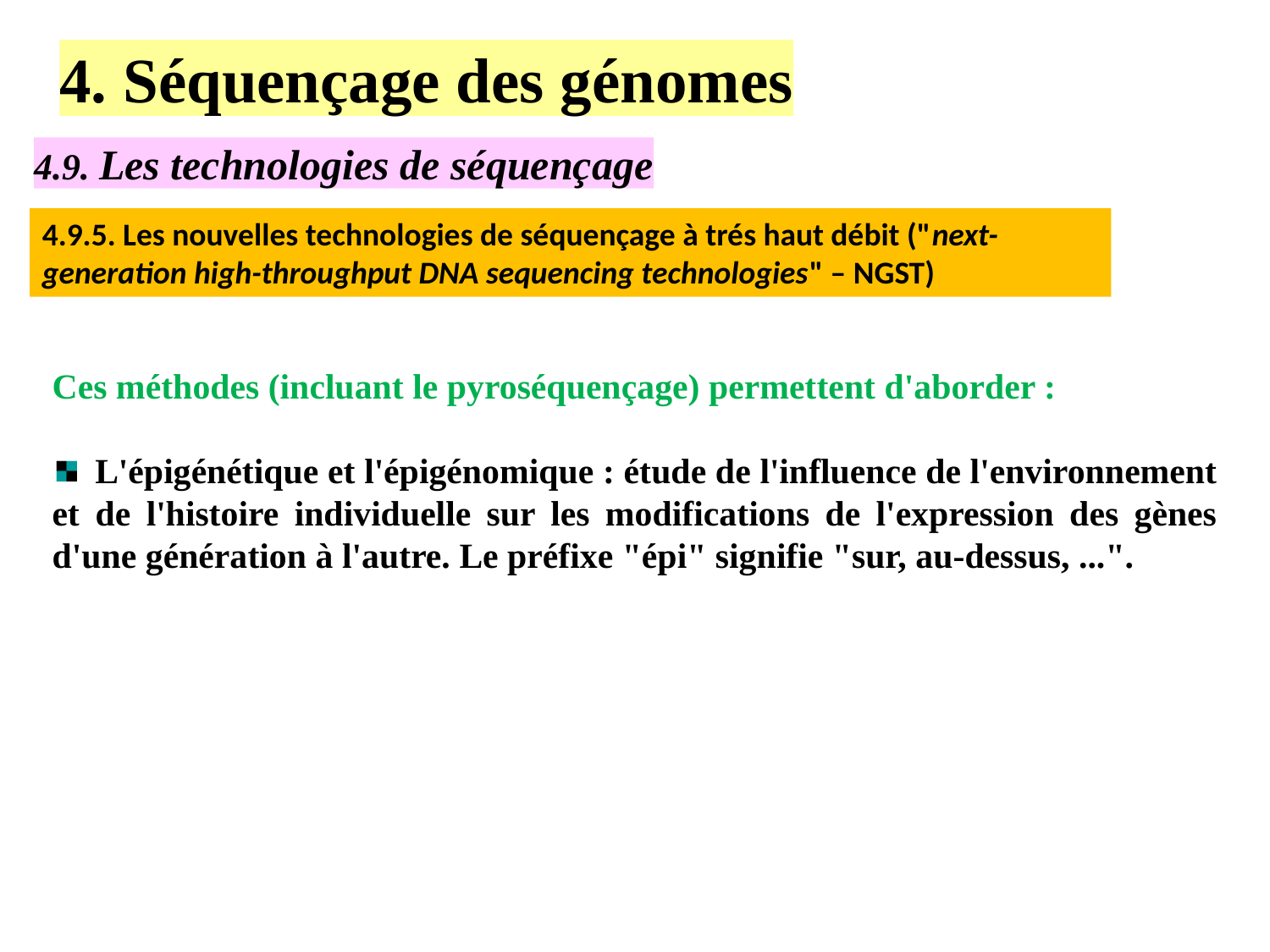

4. Séquençage des génomes
4.9. Les technologies de séquençage
4.9.5. Les nouvelles technologies de séquençage à trés haut débit ("next-generation high-throughput DNA sequencing technologies" – NGST)
Ces méthodes (incluant le pyroséquençage) permettent d'aborder :

  L'épigénétique et l'épigénomique : étude de l'influence de l'environnement et de l'histoire individuelle sur les modifications de l'expression des gènes d'une génération à l'autre. Le préfixe "épi" signifie "sur, au-dessus, ...".